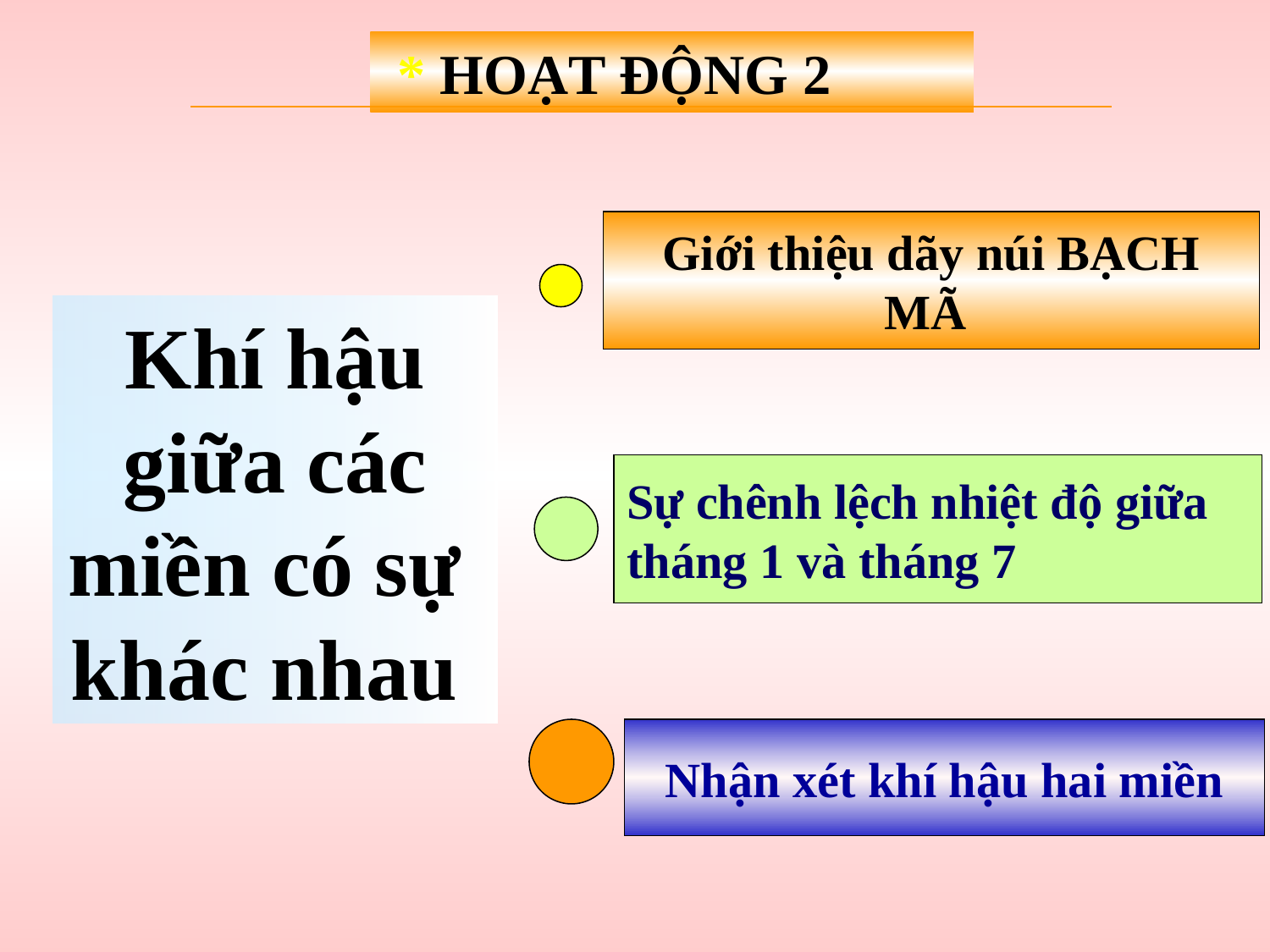

* HOẠT ĐỘNG 2
Giới thiệu dãy núi BẠCH MÃ

Khí hậu giữa các miền có sự  khác nhau

Sự chênh lệch nhiệt độ giữa
tháng 1 và tháng 7

Nhận xét khí hậu hai miền